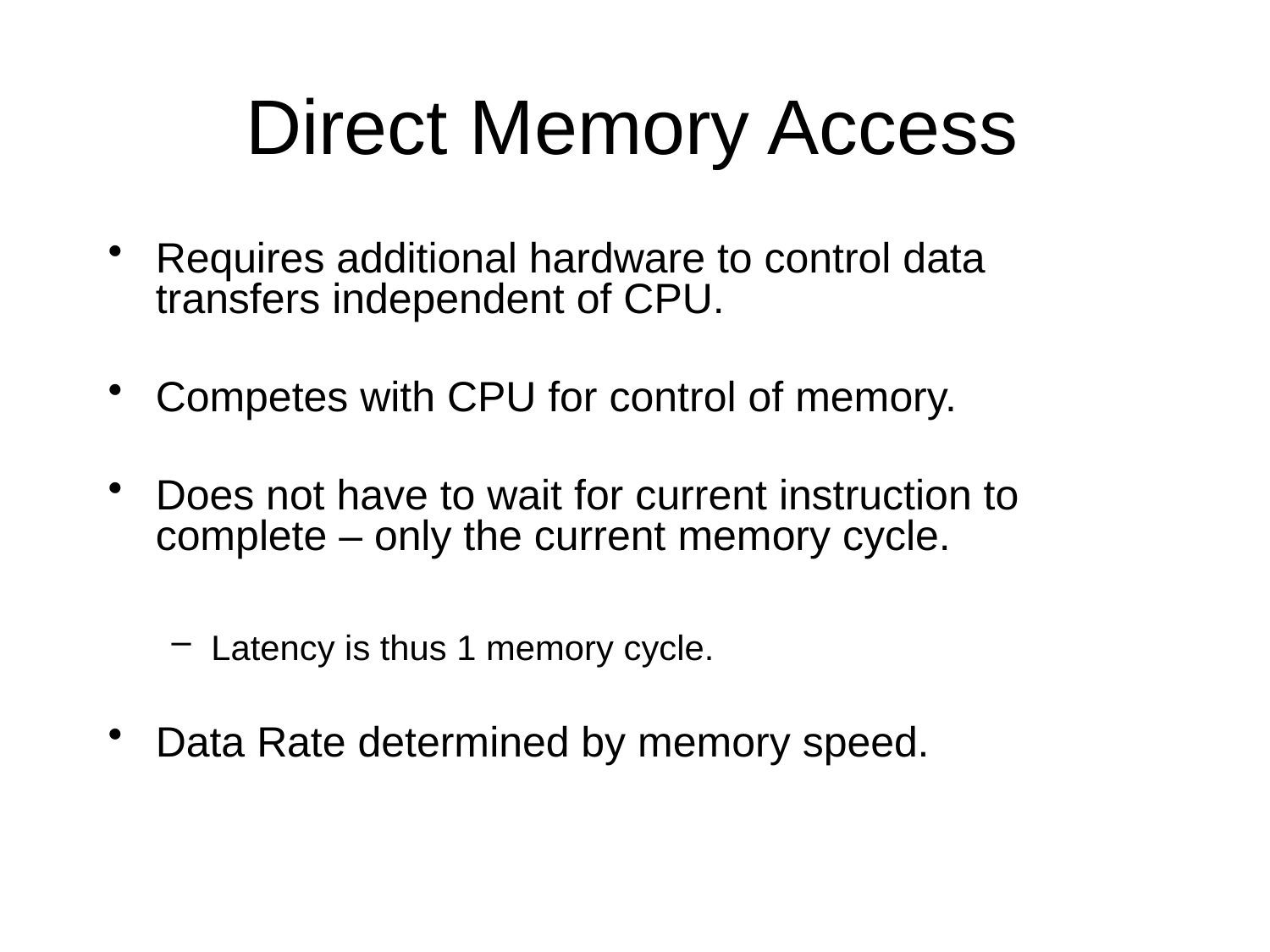

# Direct Memory Access
Requires additional hardware to control data transfers independent of CPU.

Competes with CPU for control of memory.

Does not have to wait for current instruction to complete – only the current memory cycle.

Latency is thus 1 memory cycle.

Data Rate determined by memory speed.